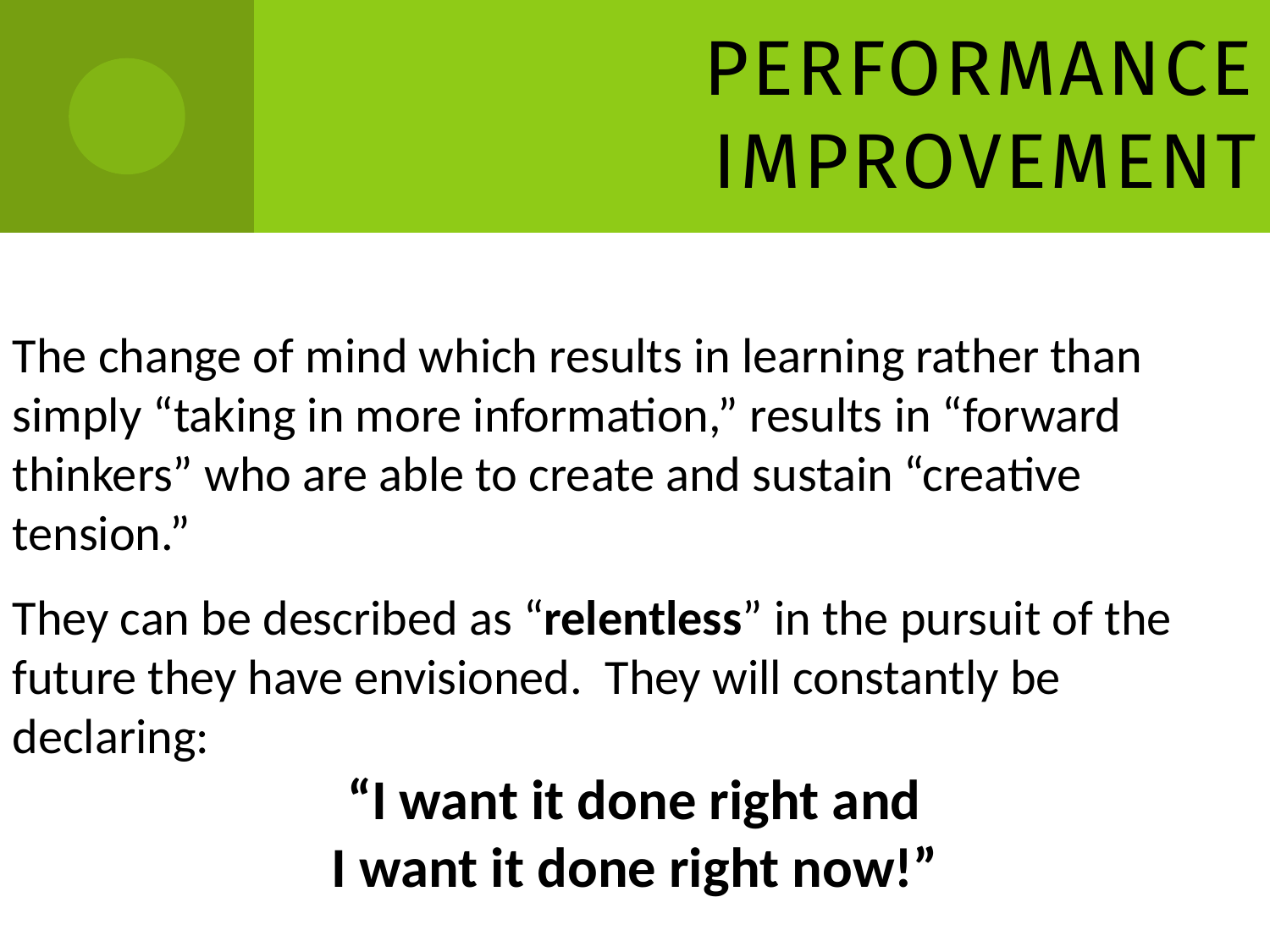

# Performance Improvement
The change of mind which results in learning rather than simply “taking in more information,” results in “forward thinkers” who are able to create and sustain “creative tension.”

They can be described as “relentless” in the pursuit of the future they have envisioned.  They will constantly be declaring:
 “I want it done right and
I want it done right now!”